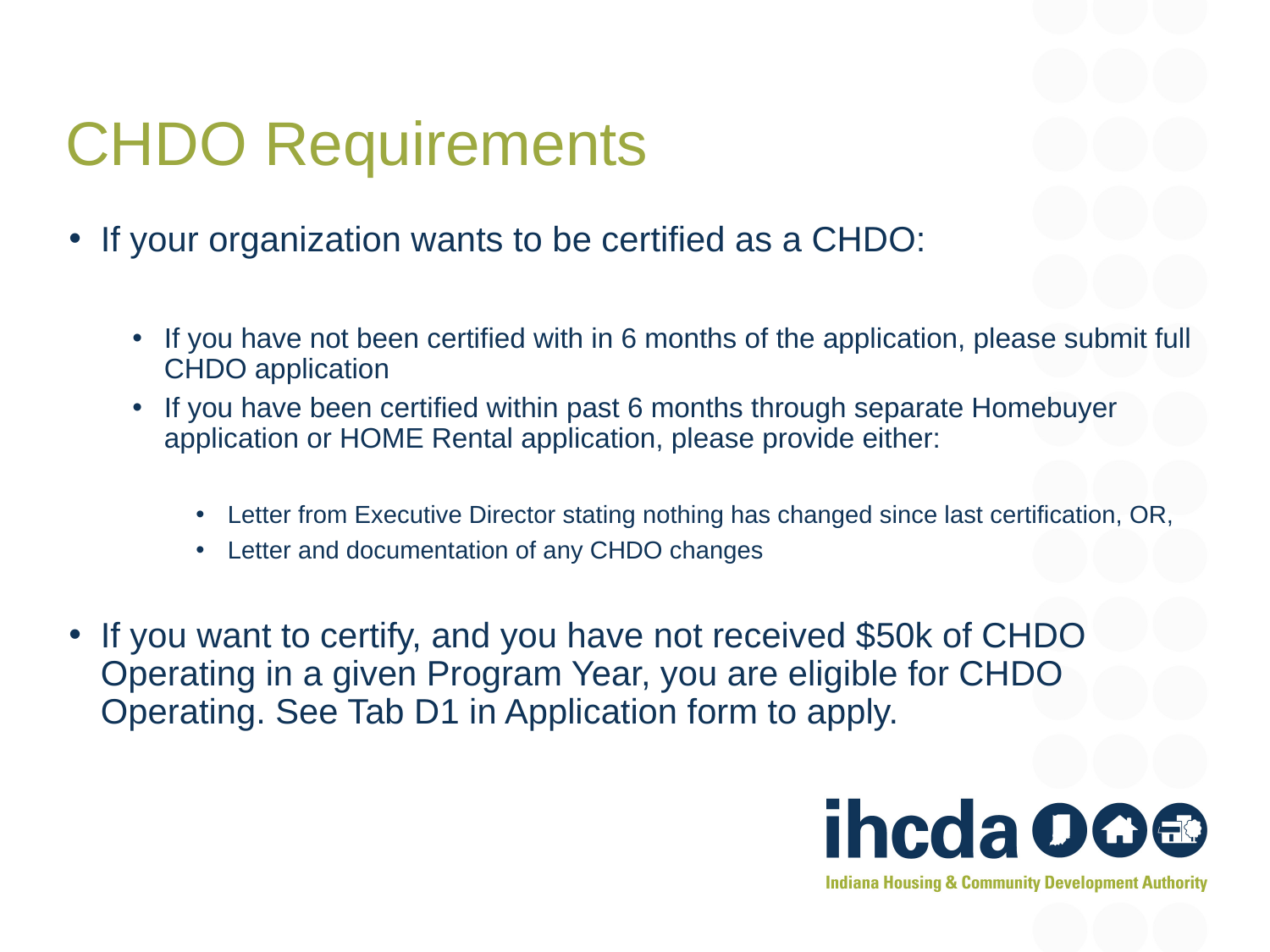

CHDO Requirements
If your organization wants to be certified as a CHDO:

If you have not been certified with in 6 months of the application, please submit full CHDO application
If you have been certified within past 6 months through separate Homebuyer application or HOME Rental application, please provide either:

Letter from Executive Director stating nothing has changed since last certification, OR,
Letter and documentation of any CHDO changes

If you want to certify, and you have not received $50k of CHDO Operating in a given Program Year, you are eligible for CHDO Operating. See Tab D1 in Application form to apply.